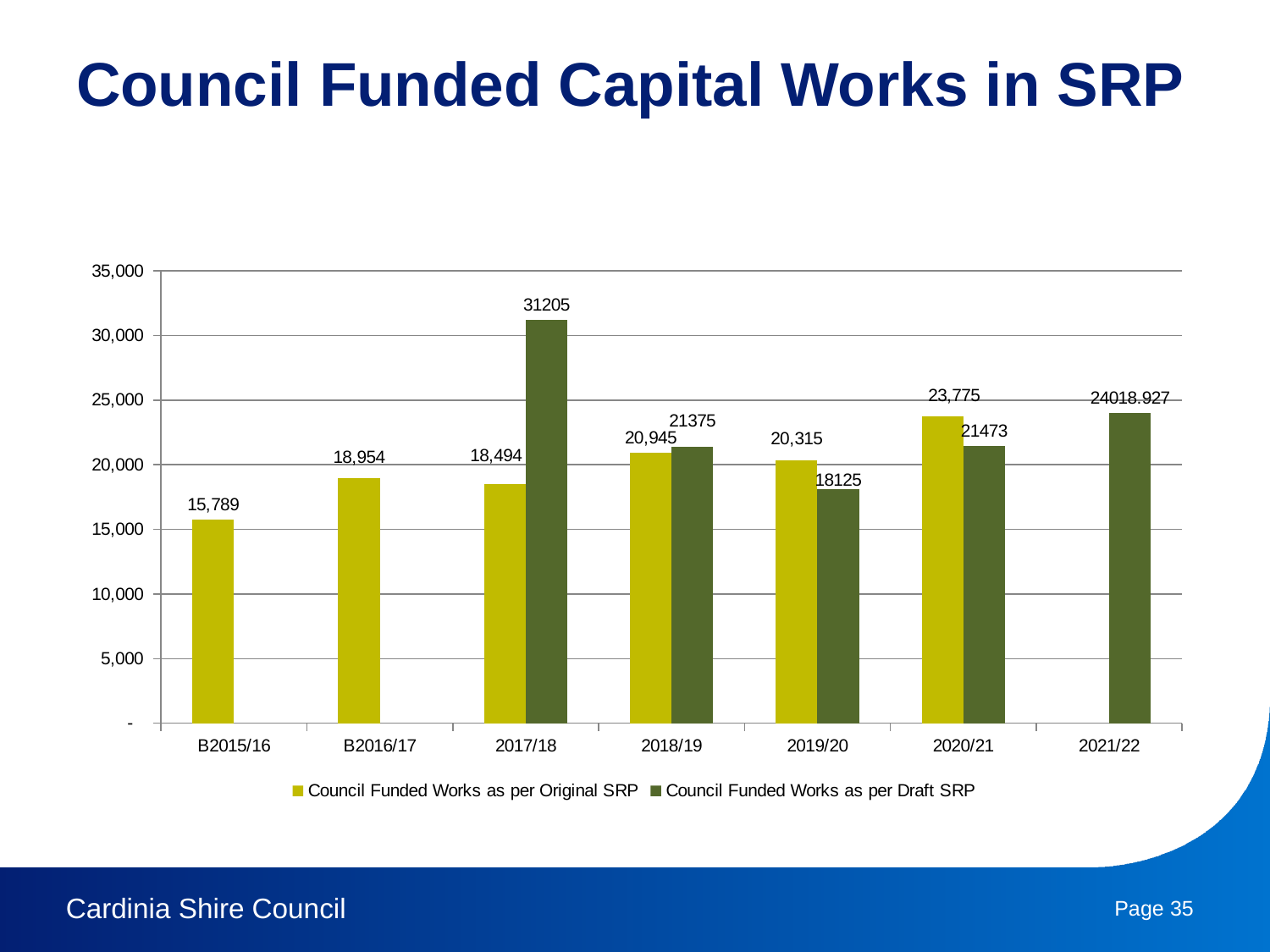

# Council Funded Capital Works in SRP

### Chart

| Category | Council Funded Works as per Original SRP | Council Funded Works as per Draft SRP |
|---|---|---|
| B2015/16 | 15789.0 | None |
| B2016/17 | 18954.0 | None |
| 2017/18 | 18494.0 | 31205.0 |
| 2018/19 | 20945.0 | 21375.0 |
| 2019/20 | 20315.0 | 18125.0 |
| 2020/21 | 23775.0 | 21473.0 |
| 2021/22 | None | 24018.927 |
Page 35